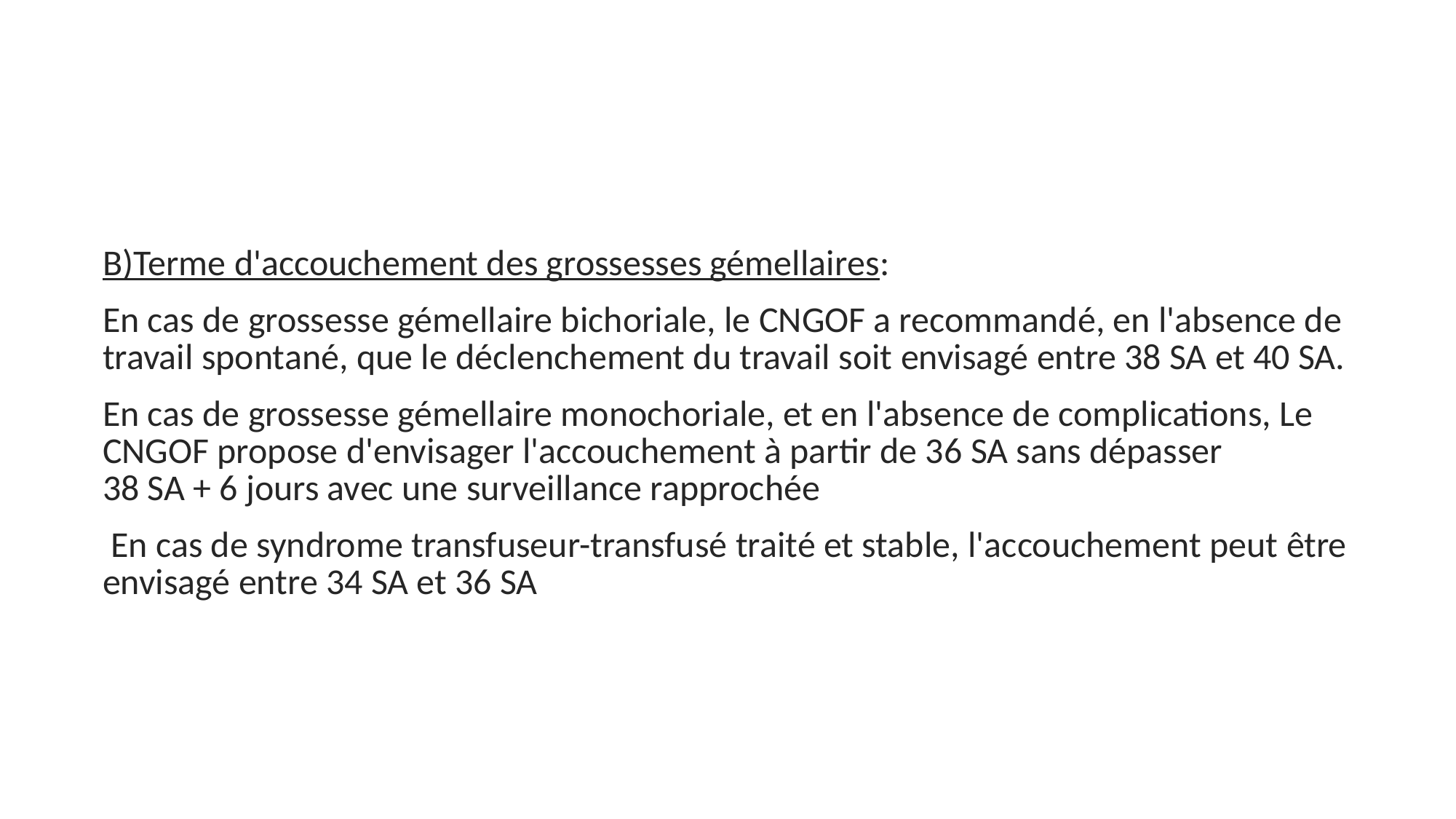

#
B)Terme d'accouchement des grossesses gémellaires:
En cas de grossesse gémellaire bichoriale, le CNGOF a recommandé, en l'absence de travail spontané, que le déclenchement du travail soit envisagé entre 38 SA et 40 SA.
En cas de grossesse gémellaire monochoriale, et en l'absence de complications, Le CNGOF propose d'envisager l'accouchement à partir de 36 SA sans dépasser 38 SA + 6 jours avec une surveillance rapprochée
 En cas de syndrome transfuseur-transfusé traité et stable, l'accouchement peut être envisagé entre 34 SA et 36 SA